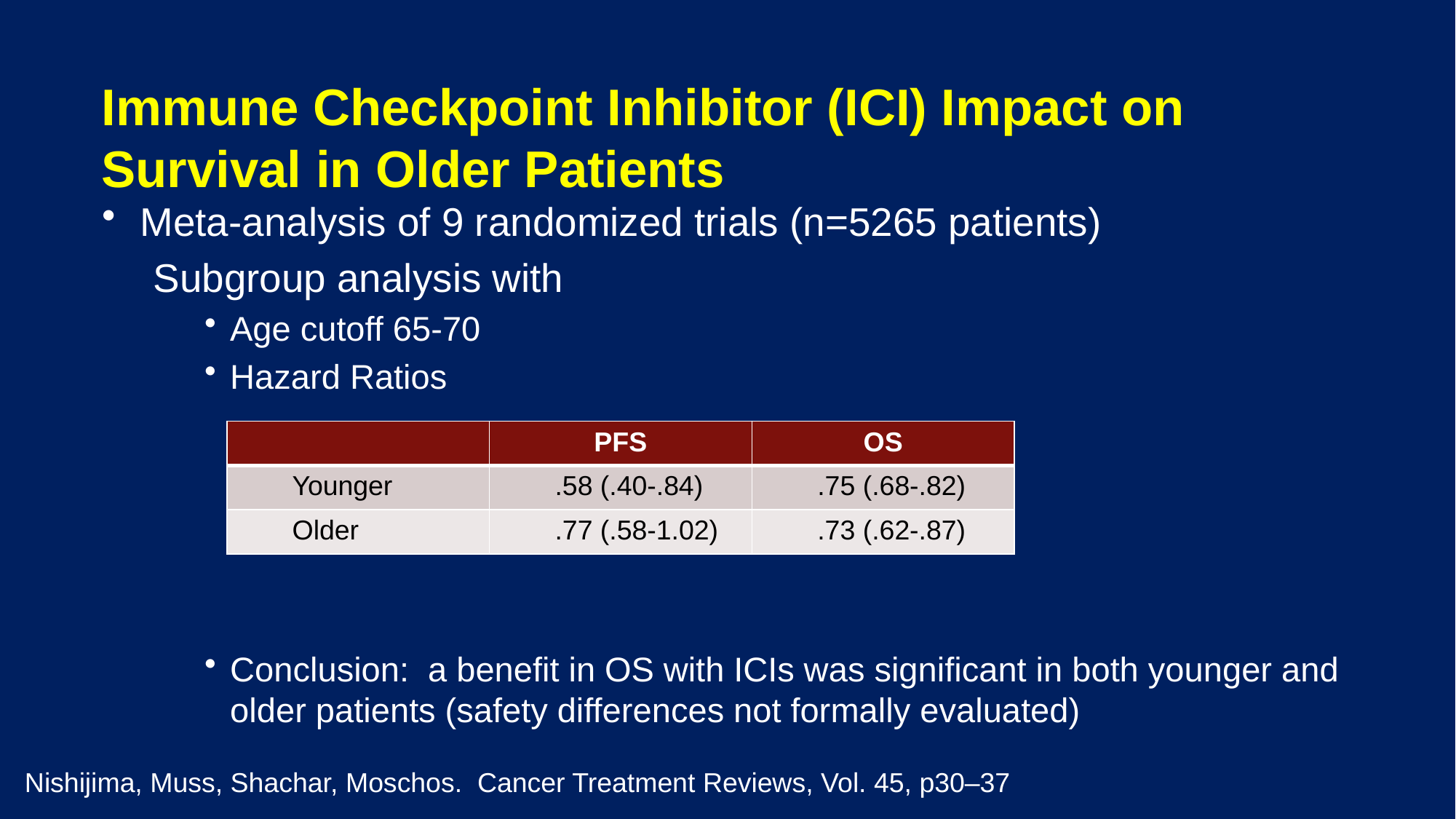

# Immune Checkpoint Inhibitor (ICI) Impact on Survival in Older Patients
Meta-analysis of 9 randomized trials (n=5265 patients)
Subgroup analysis with
Age cutoff 65-70
Hazard Ratios

Conclusion:  a benefit in OS with ICIs was significant in both younger and older patients (safety differences not formally evaluated)
|  | PFS | OS |
| --- | --- | --- |
| Younger | .58 (.40-.84) | .75 (.68-.82) |
| Older | .77 (.58-1.02) | .73 (.62-.87) |
Nishijima, Muss, Shachar, Moschos.  Cancer Treatment Reviews, Vol. 45, p30–37